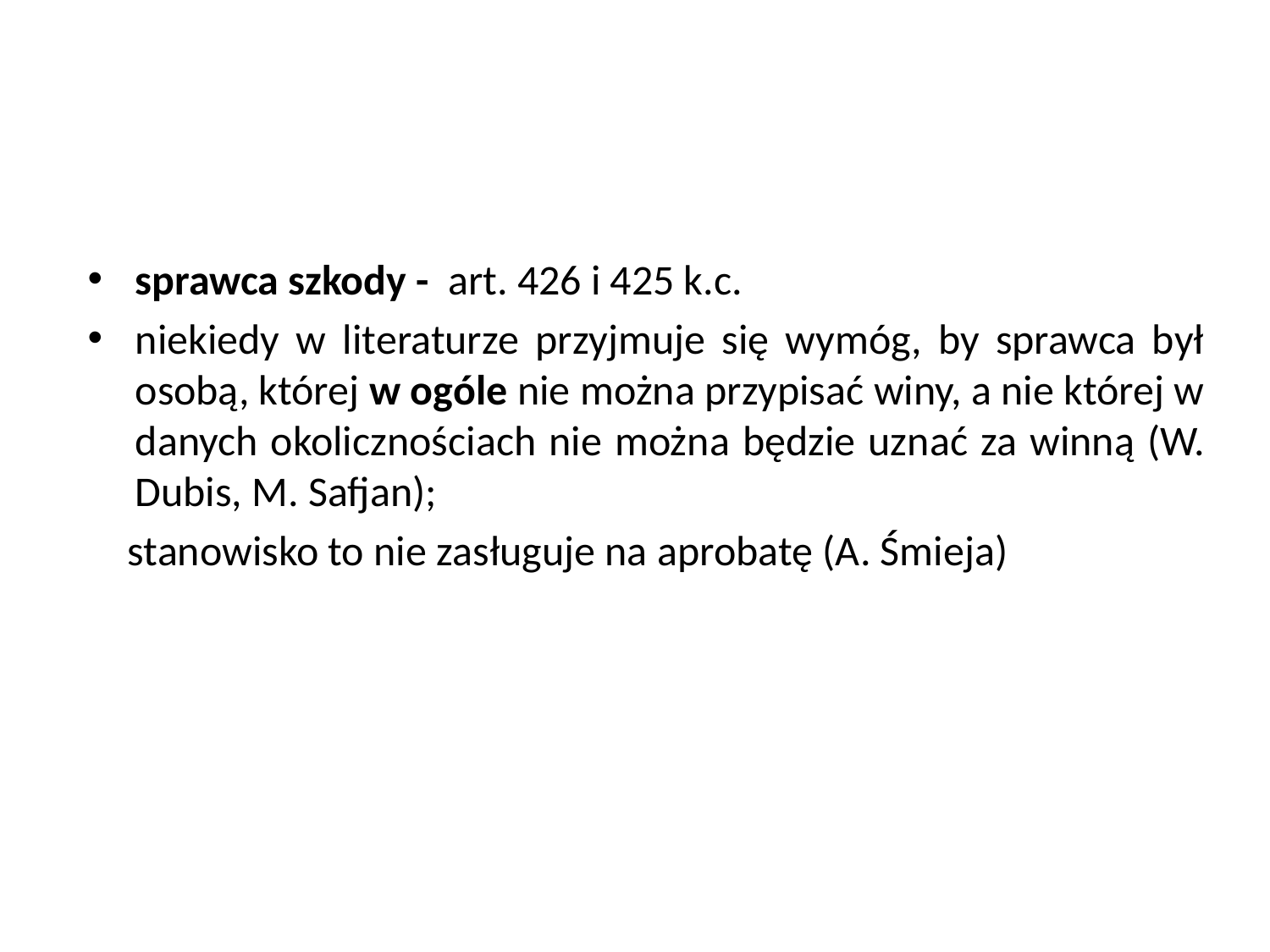

sprawca szkody -  art. 426 i 425 k.c.
niekiedy w literaturze przyjmuje się wymóg, by sprawca był osobą, której w ogóle nie można przypisać winy, a nie której w danych okolicznościach nie można będzie uznać za winną (W. Dubis, M. Safjan);
   stanowisko to nie zasługuje na aprobatę (A. Śmieja)